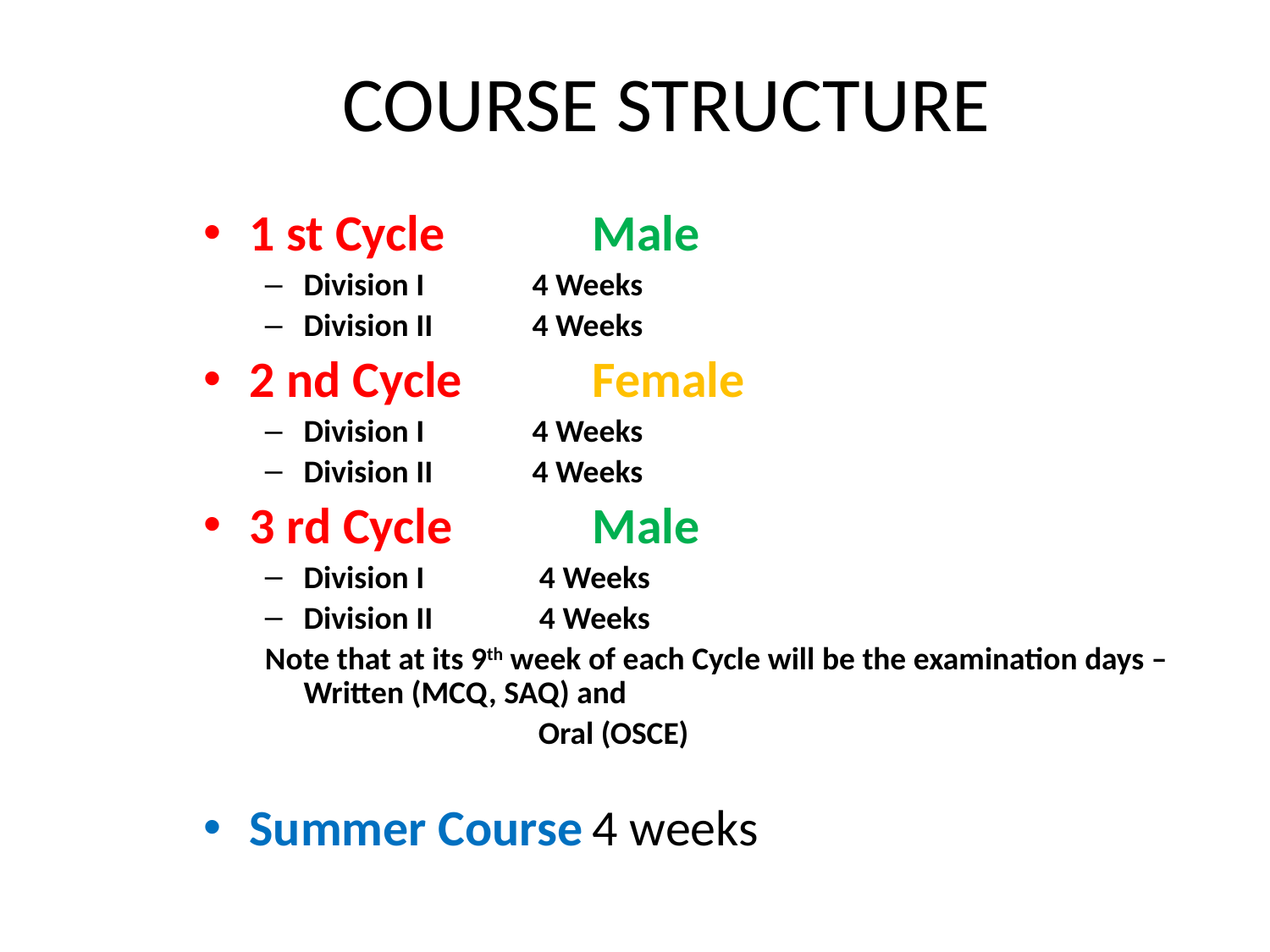

# COURSE STRUCTURE
1 st Cycle		Male
Division I		4 Weeks
Division II		4 Weeks
2 nd Cycle		Female
Division I		4 Weeks
Division II		4 Weeks
3 rd Cycle		Male
Division I		 4 Weeks
Division II		 4 Weeks
Note that at its 9th week of each Cycle will be the examination days –Written (MCQ, SAQ) and
                                      Oral (OSCE)

Summer Course	4 weeks